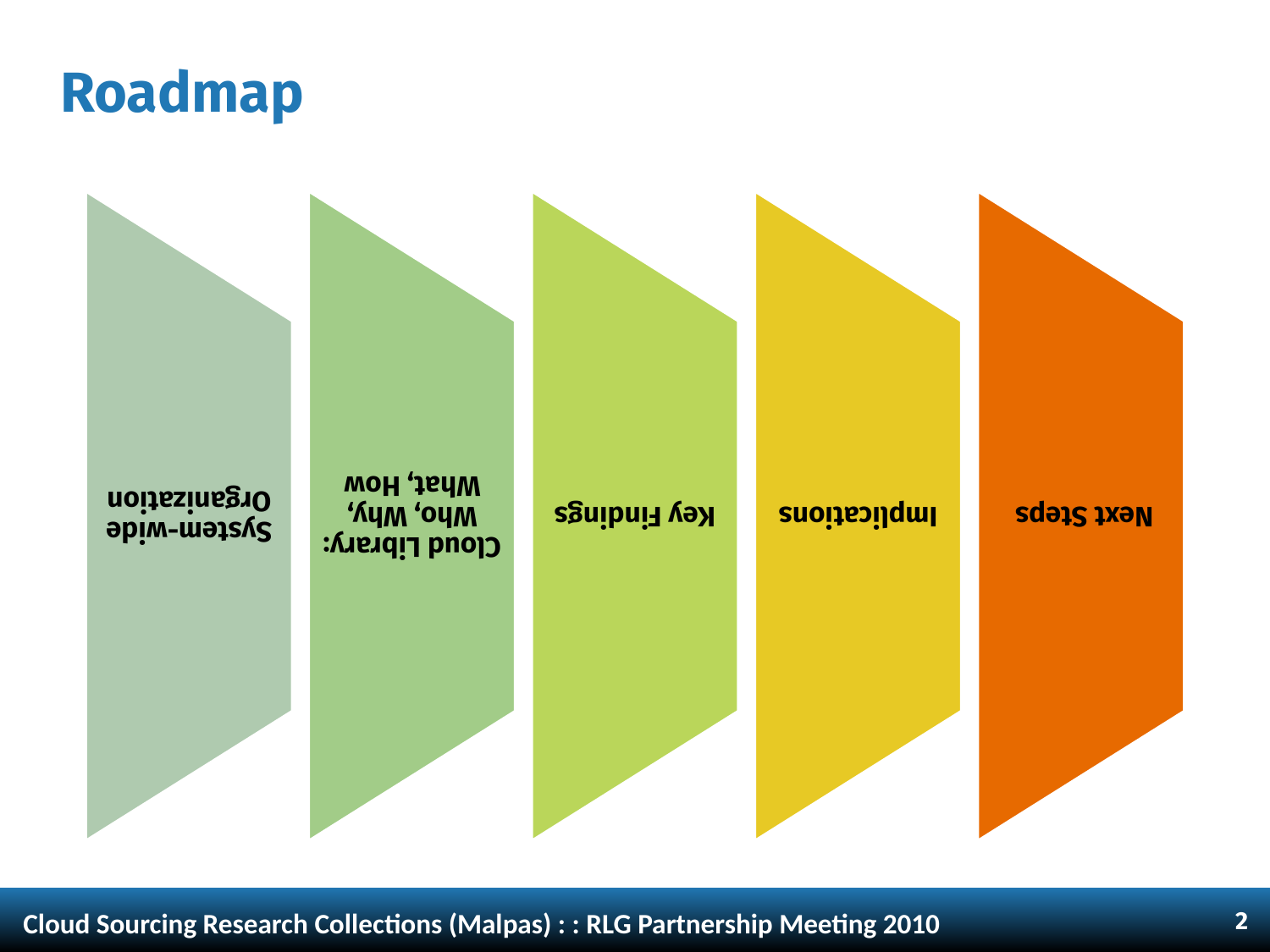

# Roadmap
System-wide Organization
Cloud Library: Who, Why, What, How
Key Findings
Implications
Next Steps